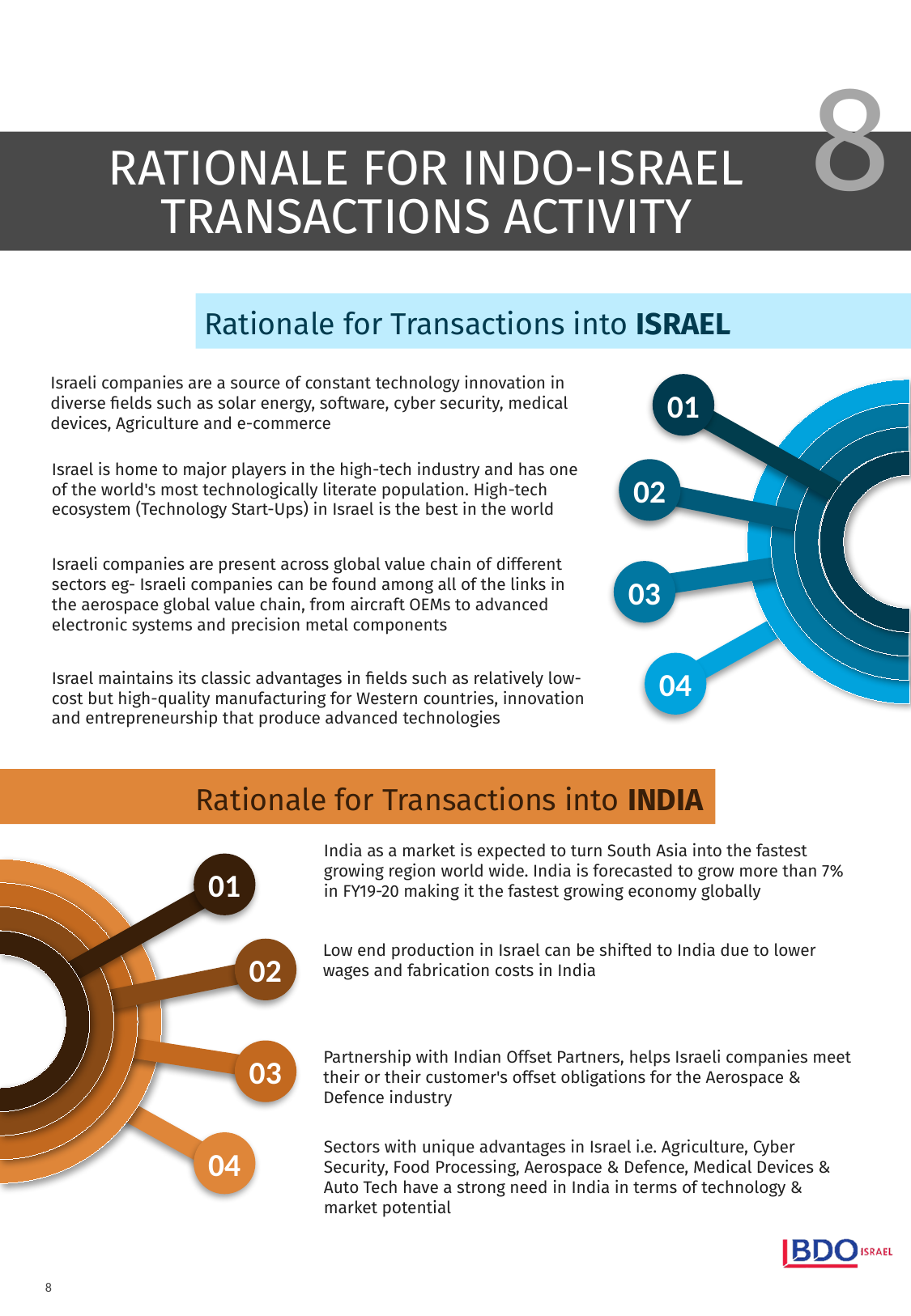

RATIONALE FOR INDO-ISRAEL TRANSACTIONS ACTIVITY
8

Rationale for Transactions into ISRAEL
Israeli companies are a source of constant technology innovation in diverse fields such as solar energy, software, cyber security, medical devices, Agriculture and e-commerce
01

Israel is home to major players in the high-tech industry and has one of the world's most technologically literate population. High-tech ecosystem (Technology Start-Ups) in Israel is the best in the world
02
Israeli companies are present across global value chain of different sectors eg- Israeli companies can be found among all of the links in the aerospace global value chain, from aircraft OEMs to advanced electronic systems and precision metal components
03
04
Israel maintains its classic advantages in fields such as relatively low-cost but high-quality manufacturing for Western countries, innovation and entrepreneurship that produce advanced technologies

Rationale for Transactions into INDIA
India as a market is expected to turn South Asia into the fastest growing region world wide. India is forecasted to grow more than 7% in FY19-20 making it the fastest growing economy globally
01

Low end production in Israel can be shifted to India due to lower wages and fabrication costs in India
02
03
Partnership with Indian Offset Partners, helps Israeli companies meet their or their customer's offset obligations for the Aerospace & Defence industry
Sectors with unique advantages in Israel i.e. Agriculture, Cyber Security, Food Processing, Aerospace & Defence, Medical Devices & Auto Tech have a strong need in India in terms of technology & market potential
04
8